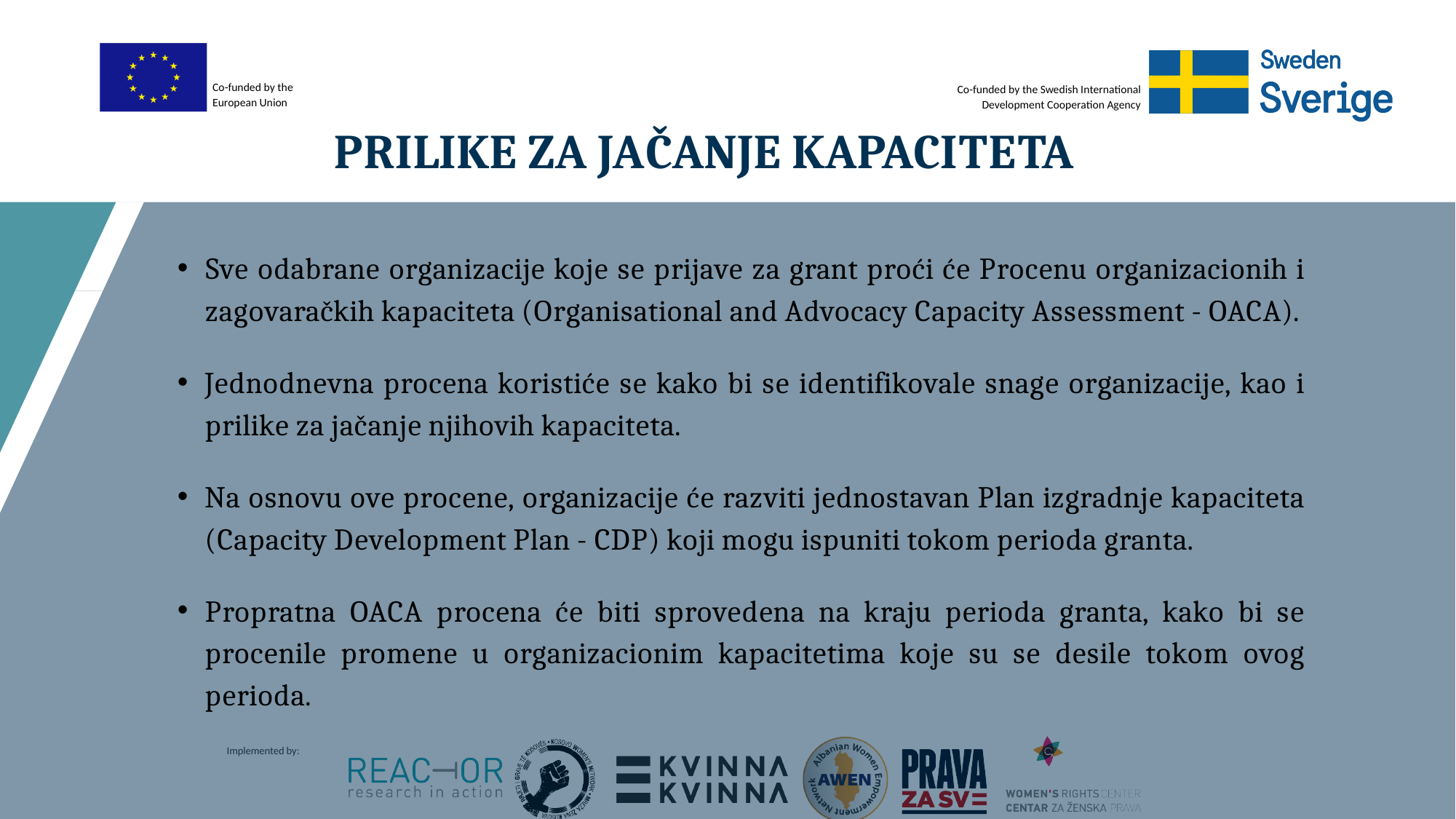

# PRILIKE ZA JAČANJE KAPACITETA

Sve odabrane organizacije koje se prijave za grant proći će Procenu organizacionih i zagovaračkih kapaciteta (Organisational and Advocacy Capacity Assessment - OACA).
Jednodnevna procena koristiće se kako bi se identifikovale snage organizacije, kao i prilike za jačanje njihovih kapaciteta.
Na osnovu ove procene, organizacije će razviti jednostavan Plan izgradnje kapaciteta (Capacity Development Plan - CDP) koji mogu ispuniti tokom perioda granta.
Propratna OACA procena će biti sprovedena na kraju perioda granta, kako bi se procenile promene u organizacionim kapacitetima koje su se desile tokom ovog perioda.